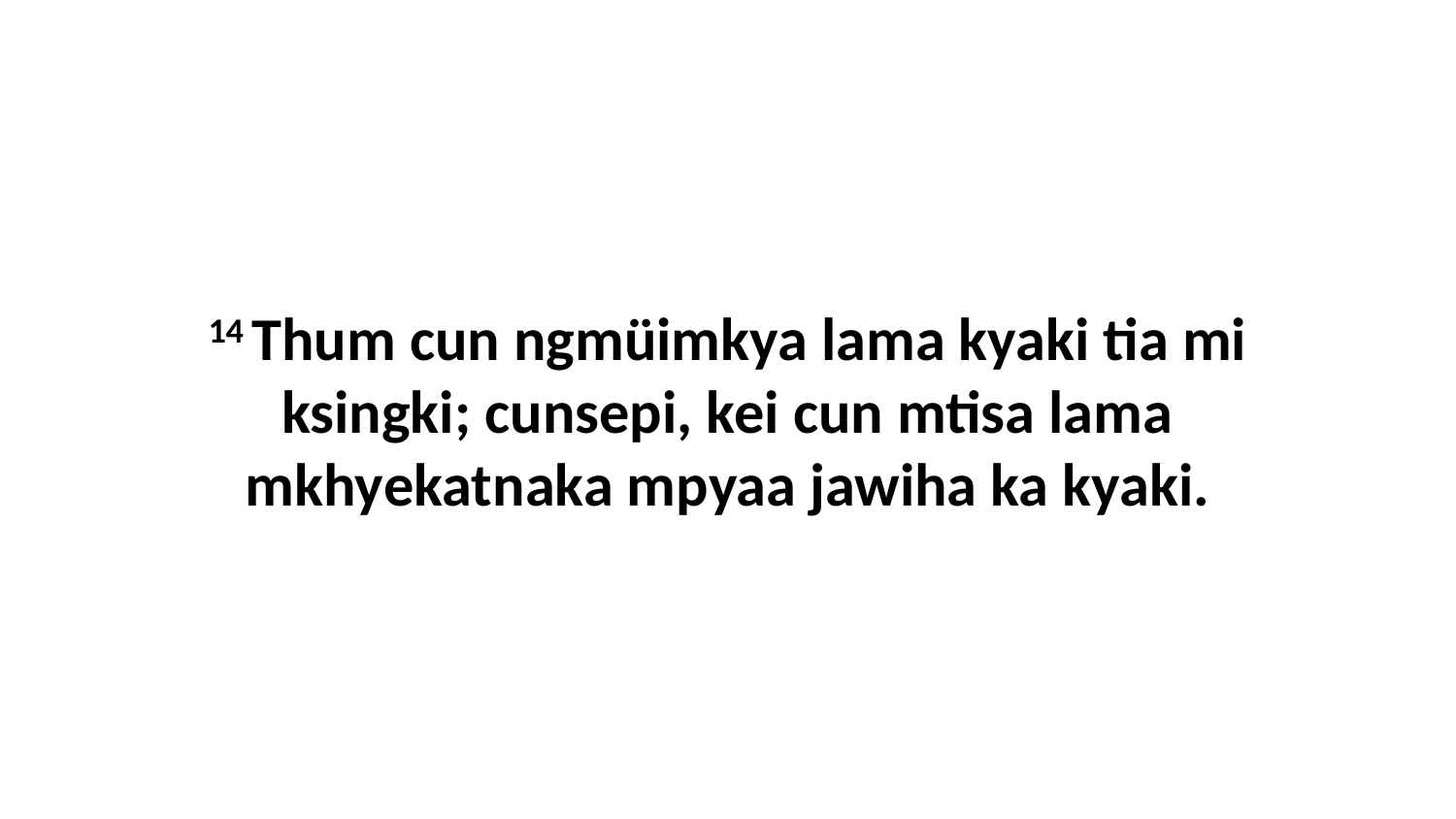

14 Thum cun ngmüimkya lama kyaki tia mi ksingki; cunsepi, kei cun mtisa lama mkhyekatnaka mpyaa jawiha ka kyaki.